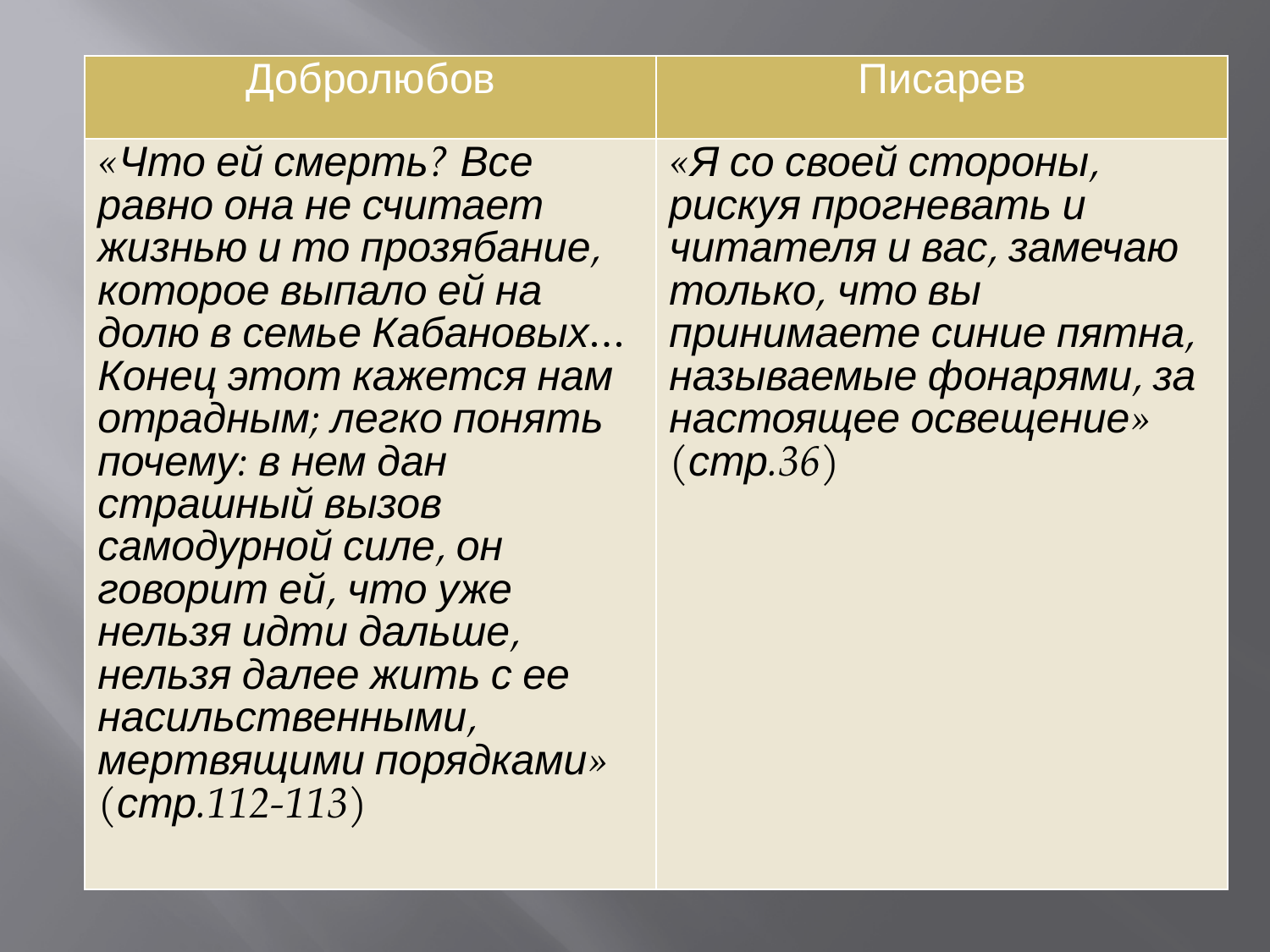

| Добролюбов | Писарев |
| --- | --- |
| «Что ей смерть? Все равно она не считает жизнью и то прозябание, которое выпало ей на долю в семье Кабановых… Конец этот кажется нам отрадным; легко понять почему: в нем дан страшный вызов самодурной силе, он говорит ей, что уже нельзя идти дальше, нельзя далее жить с ее насильственными, мертвящими порядками» (стр.112-113) | «Я со своей стороны, рискуя прогневать и читателя и вас, замечаю только, что вы принимаете синие пятна, называемые фонарями, за настоящее освещение» (стр.36) |